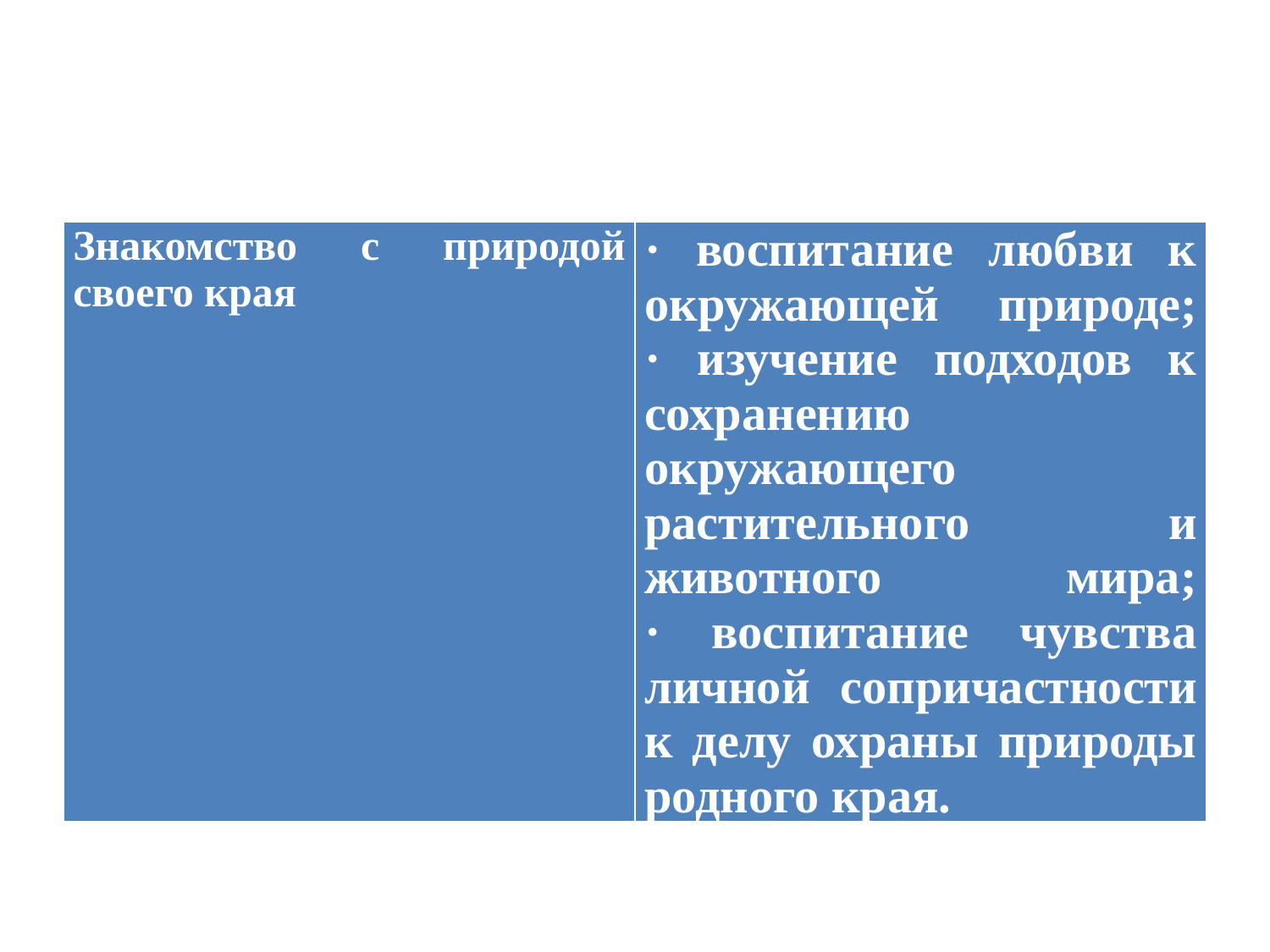

#
| Знакомство с природой своего края | · воспитание любви к окружающей природе; · изучение подходов к сохранению окружающего растительного и животного мира; · воспитание чувства личной сопричастности к делу охраны природы родного края. |
| --- | --- |